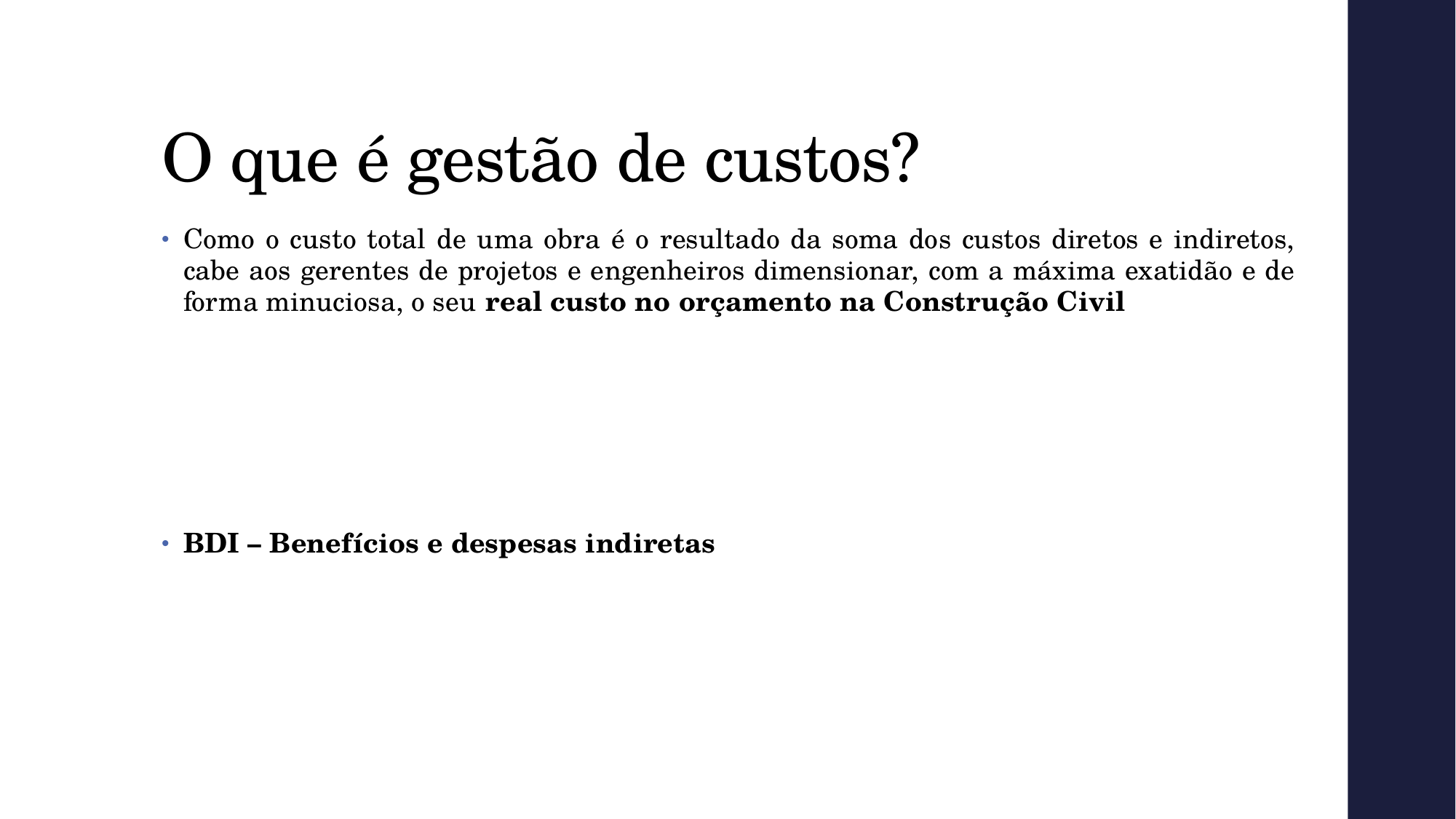

# O que é gestão de custos?
Como o custo total de uma obra é o resultado da soma dos custos diretos e indiretos, cabe aos gerentes de projetos e engenheiros dimensionar, com a máxima exatidão e de forma minuciosa, o seu real custo no orçamento na Construção Civil

BDI – Benefícios e despesas indiretas